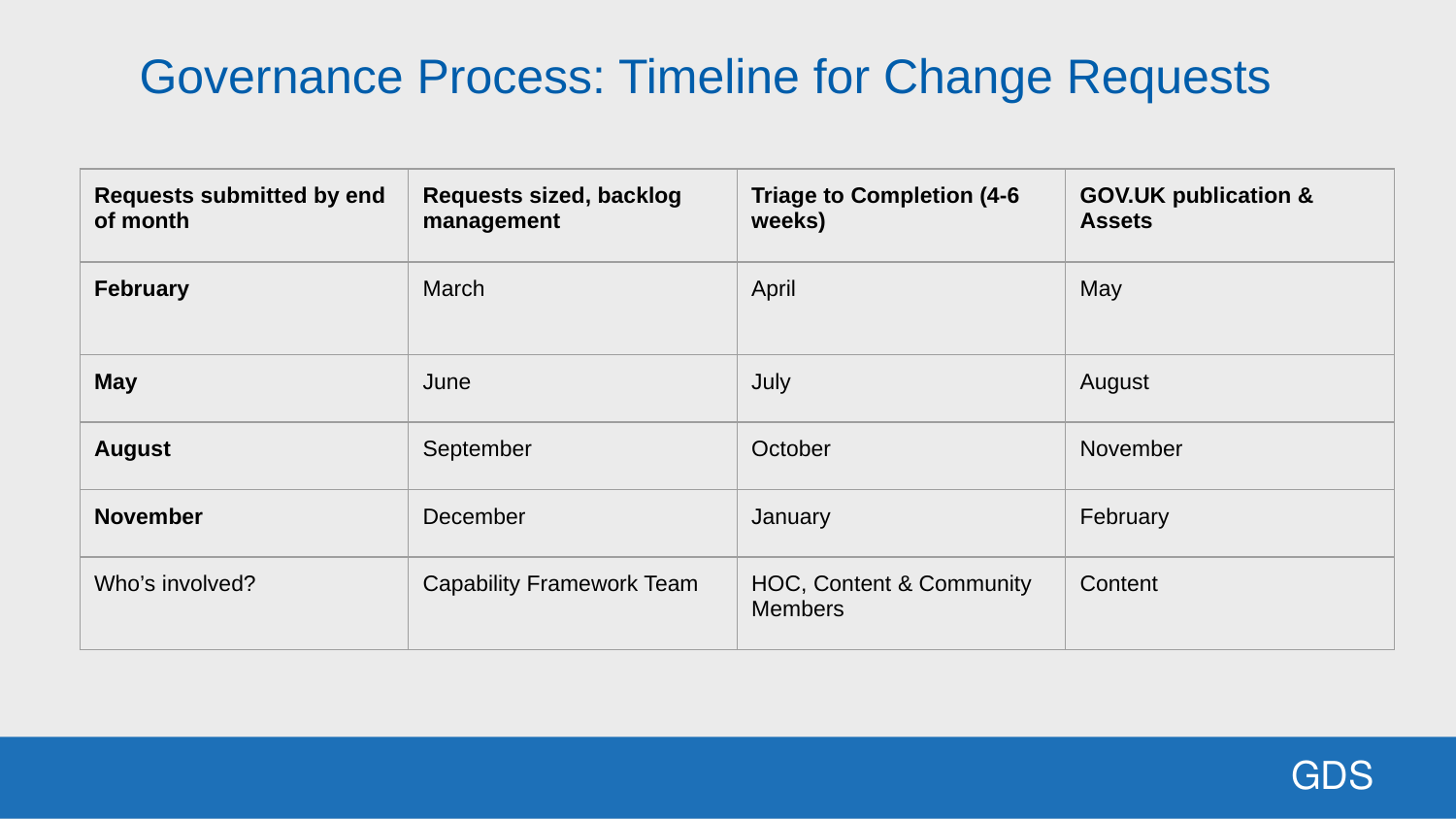

Governance Process: Timeline for Change Requests

| Requests submitted by end of month | Requests sized, backlog management | Triage to Completion (4-6 weeks) | GOV.UK publication & Assets |
| --- | --- | --- | --- |
| February | March | April | May |
| May | June | July | August |
| August | September | October | November |
| November | December | January | February |
| Who’s involved? | Capability Framework Team | HOC, Content & Community Members | Content |